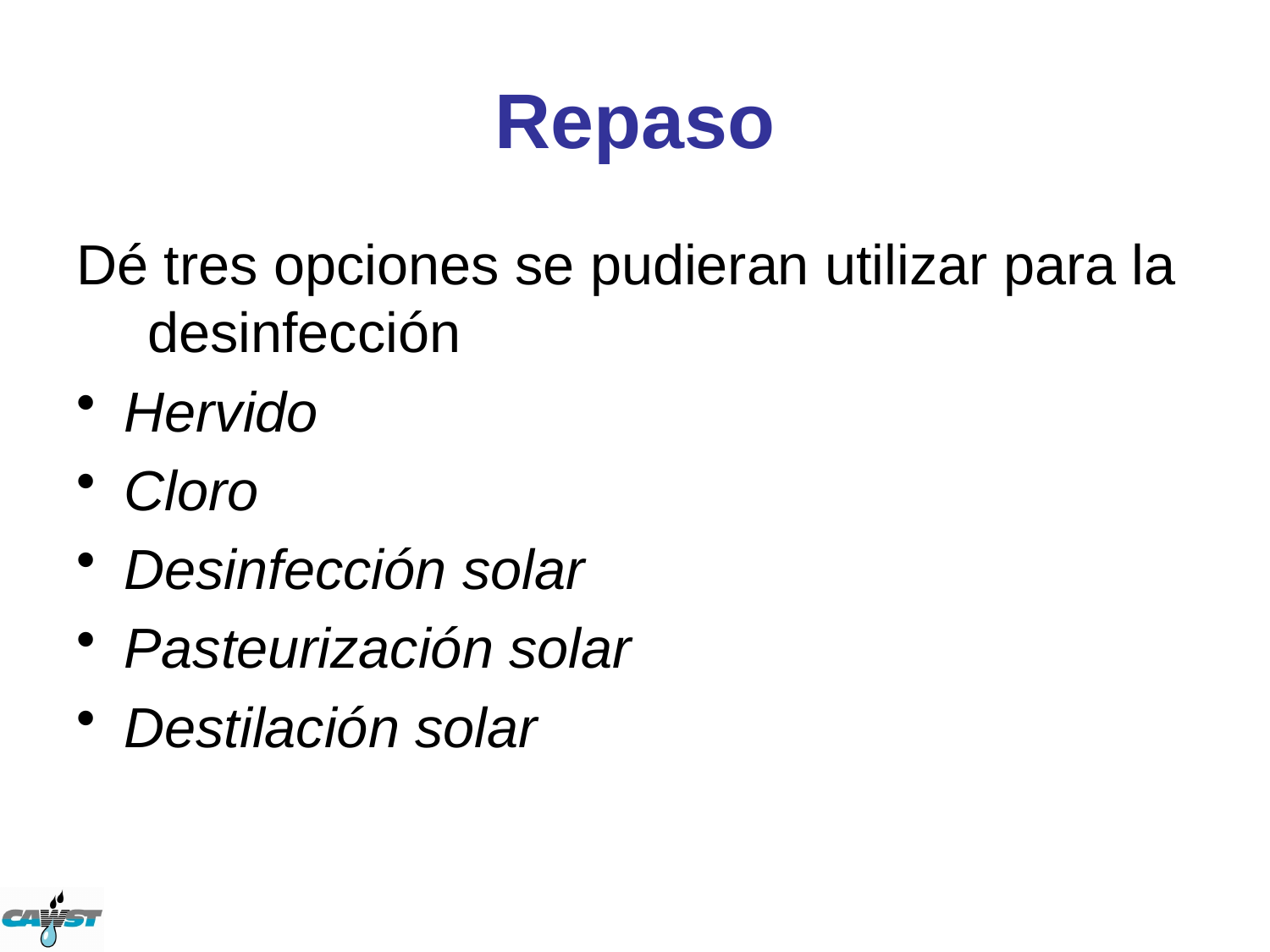

# Repaso
Dé tres opciones se pudieran utilizar para la desinfección
Hervido
Cloro
Desinfección solar
Pasteurización solar
Destilación solar